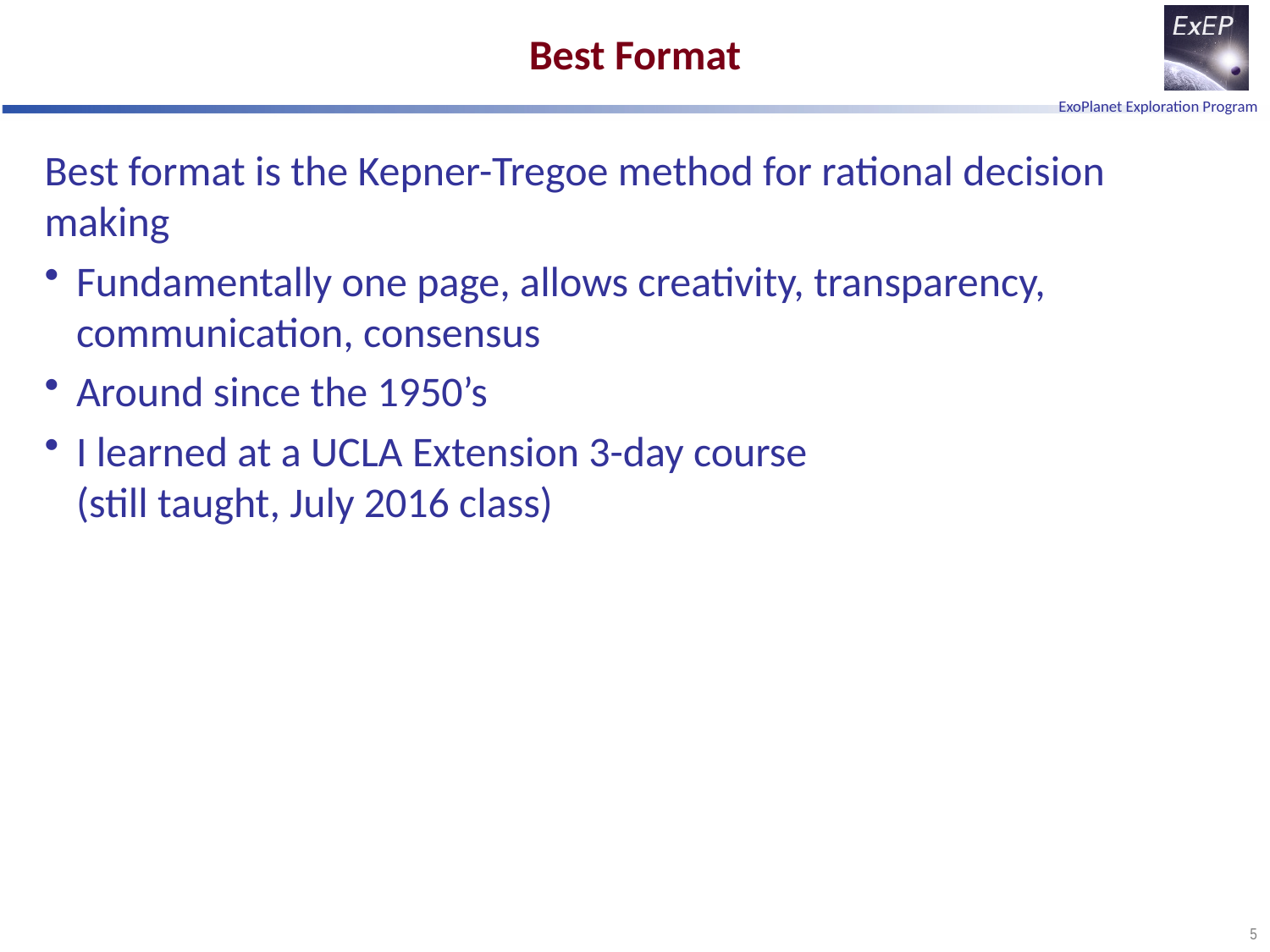

# Best Format
Best format is the Kepner-Tregoe method for rational decision making
Fundamentally one page, allows creativity, transparency, communication, consensus
Around since the 1950’s
I learned at a UCLA Extension 3-day course
(still taught, July 2016 class)

5